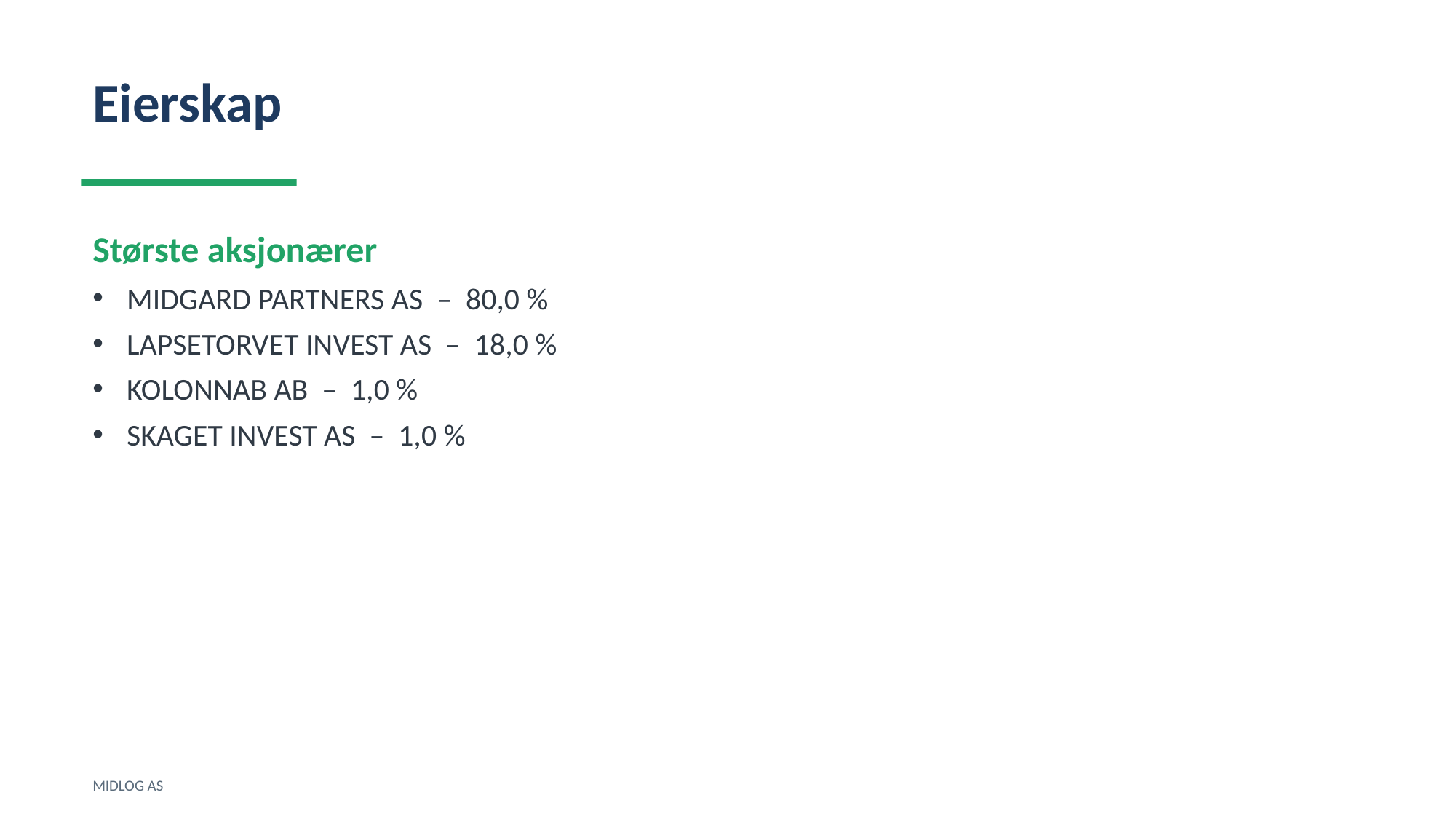

Eierskap

Største aksjonærer
MIDGARD PARTNERS AS  –  80,0 %
LAPSETORVET INVEST AS  –  18,0 %
KOLONNAB AB  –  1,0 %
SKAGET INVEST AS  –  1,0 %
MIDLOG AS